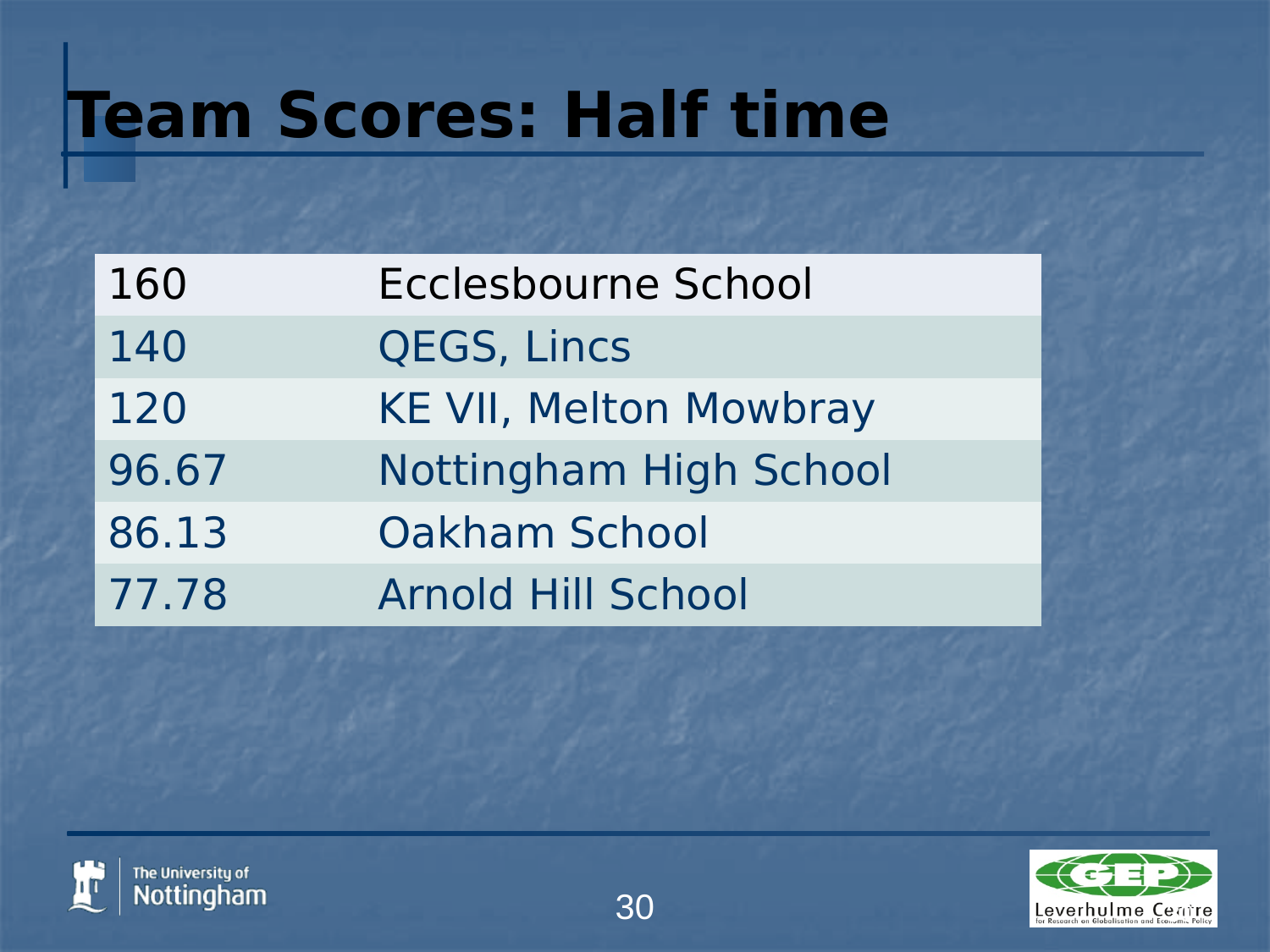

# Team Scores: Half time
| 160 | Ecclesbourne School |
| --- | --- |
| 140 | QEGS, Lincs |
| 120 | KE VII, Melton Mowbray |
| 96.67 | Nottingham High School |
| 86.13 | Oakham School |
| 77.78 | Arnold Hill School |
30
30